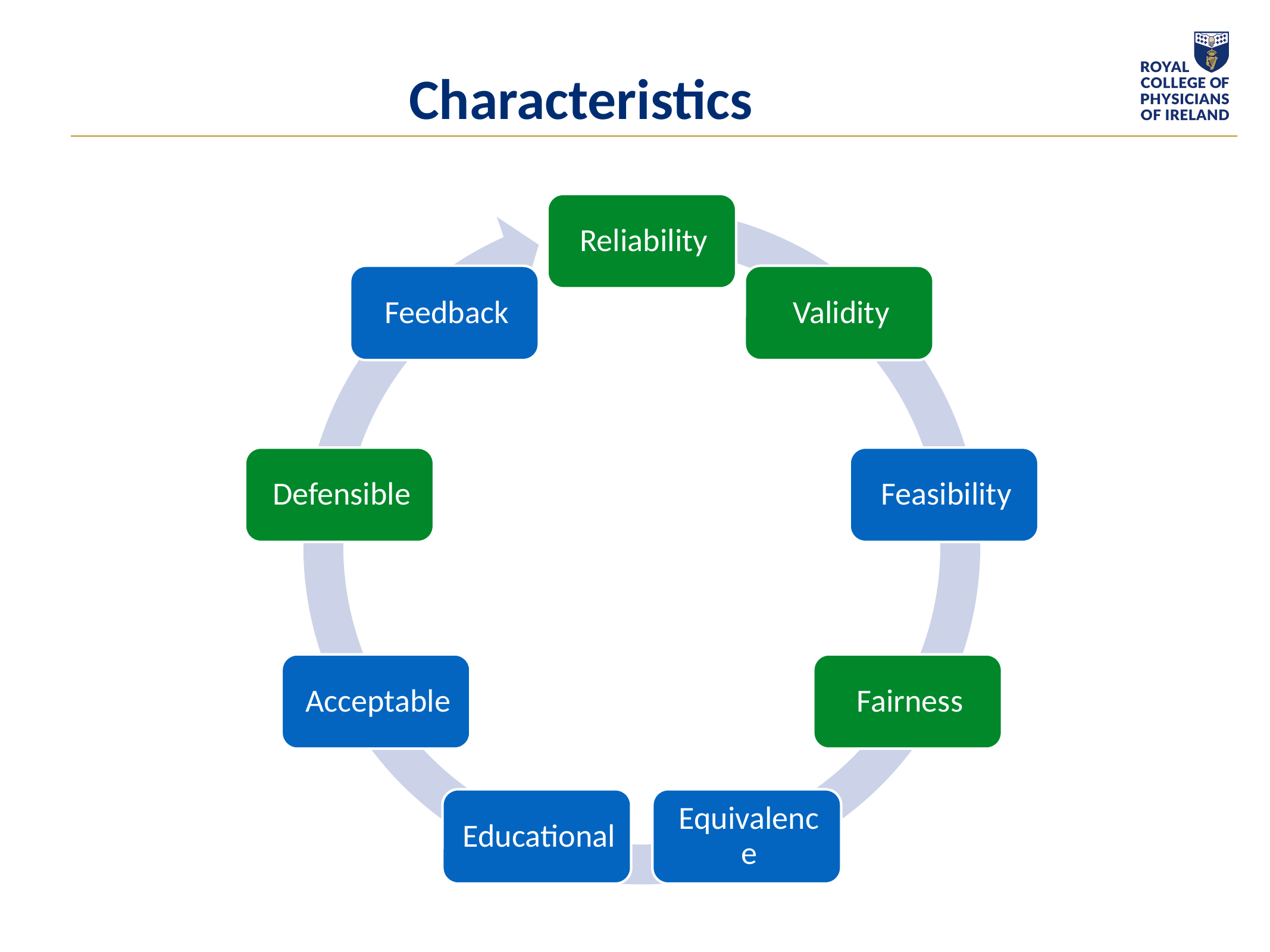

# Characteristics
Reliability
Validity
Feasibility
Fairness
Equivalence
Educational
Acceptable
Defensible
Feedback